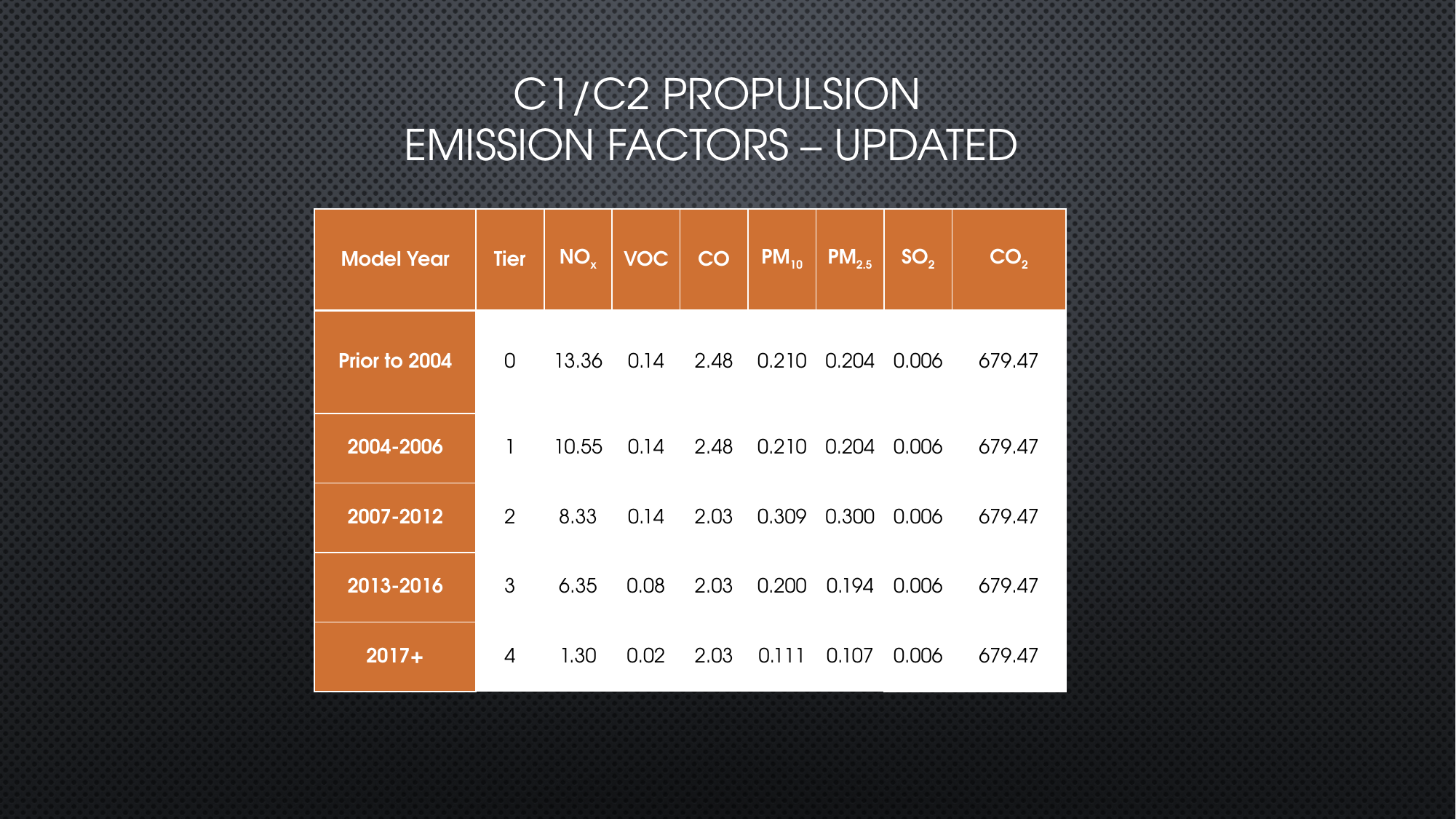

# C1/C2 Propulsion emission factors – updated
| Model Year | Tier | NOx | VOC | CO | PM10 | PM2.5 | SO2 | CO2 |
| --- | --- | --- | --- | --- | --- | --- | --- | --- |
| Prior to 2004 | 0 | 13.36 | 0.14 | 2.48 | 0.210 | 0.204 | 0.006 | 679.47 |
| 2004-2006 | 1 | 10.55 | 0.14 | 2.48 | 0.210 | 0.204 | 0.006 | 679.47 |
| 2007-2012 | 2 | 8.33 | 0.14 | 2.03 | 0.309 | 0.300 | 0.006 | 679.47 |
| 2013-2016 | 3 | 6.35 | 0.08 | 2.03 | 0.200 | 0.194 | 0.006 | 679.47 |
| 2017+ | 4 | 1.30 | 0.02 | 2.03 | 0.111 | 0.107 | 0.006 | 679.47 |